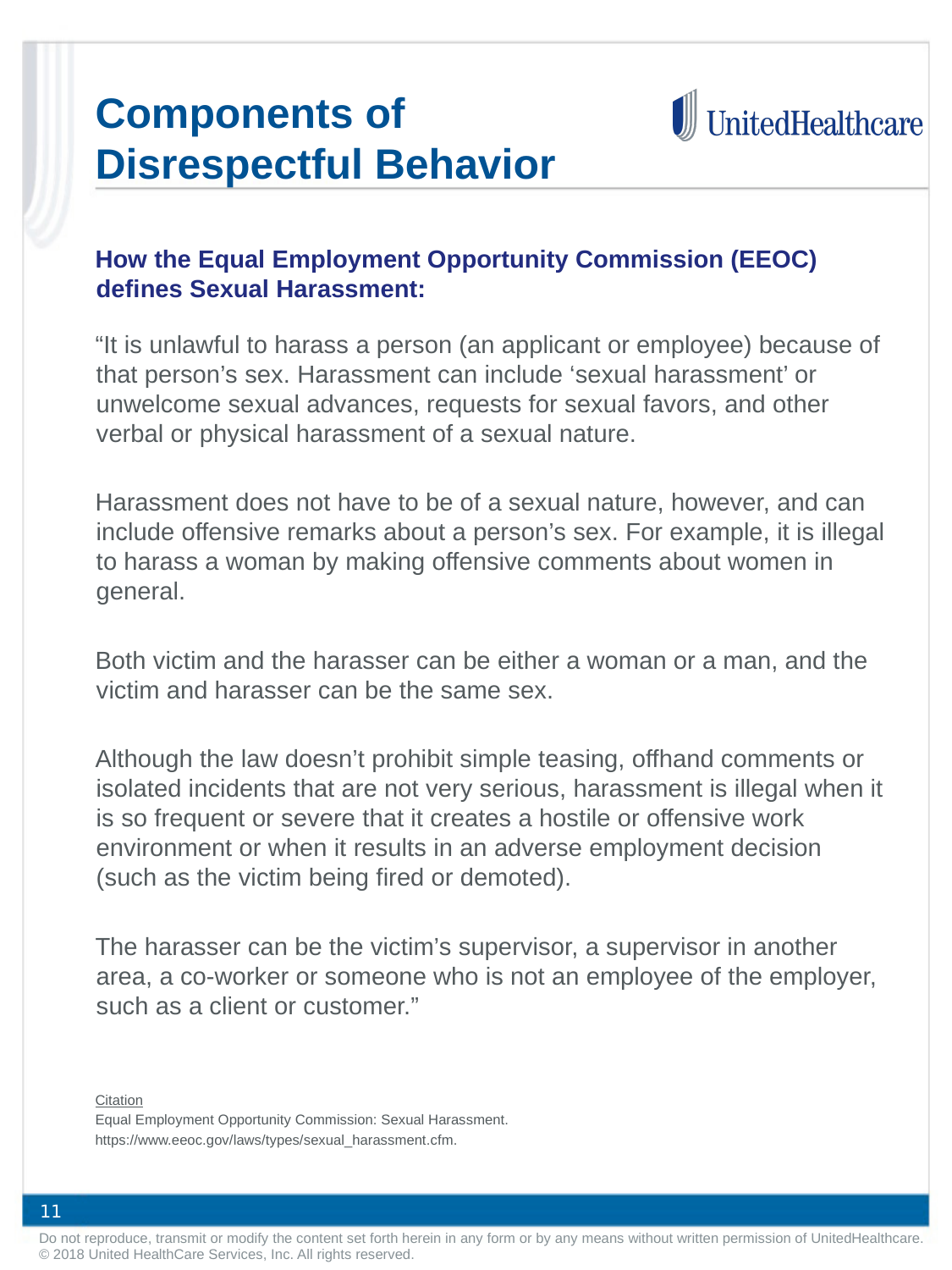

# Components of Disrespectful Behavior
How the Equal Employment Opportunity Commission (EEOC) defines Sexual Harassment:
“It is unlawful to harass a person (an applicant or employee) because of that person’s sex. Harassment can include ‘sexual harassment’ or unwelcome sexual advances, requests for sexual favors, and other verbal or physical harassment of a sexual nature.

Harassment does not have to be of a sexual nature, however, and can include offensive remarks about a person’s sex. For example, it is illegal to harass a woman by making offensive comments about women in general.

Both victim and the harasser can be either a woman or a man, and the victim and harasser can be the same sex.

Although the law doesn’t prohibit simple teasing, offhand comments or isolated incidents that are not very serious, harassment is illegal when it is so frequent or severe that it creates a hostile or offensive work environment or when it results in an adverse employment decision (such as the victim being fired or demoted).

The harasser can be the victim’s supervisor, a supervisor in another area, a co-worker or someone who is not an employee of the employer, such as a client or customer.”

Citation
Equal Employment Opportunity Commission: Sexual Harassment.
https://www.eeoc.gov/laws/types/sexual_harassment.cfm.
11
Do not reproduce, transmit or modify the content set forth herein in any form or by any means without written permission of UnitedHealthcare. © 2018 United HealthCare Services, Inc. All rights reserved.